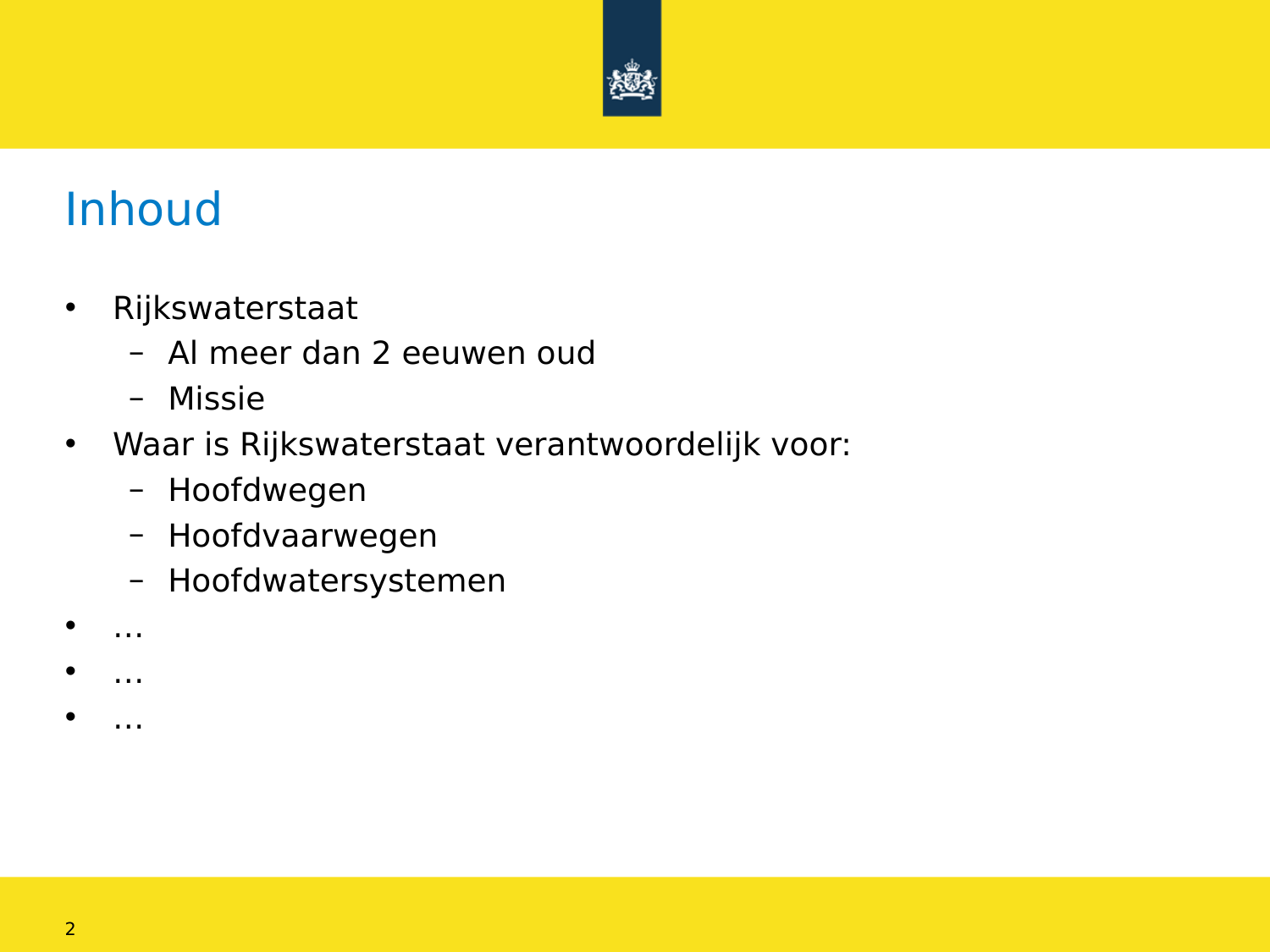

# Inhoud
Rijkswaterstaat
Al meer dan 2 eeuwen oud
Missie
Waar is Rijkswaterstaat verantwoordelijk voor:
Hoofdwegen
Hoofdvaarwegen
Hoofdwatersystemen
…
…
…